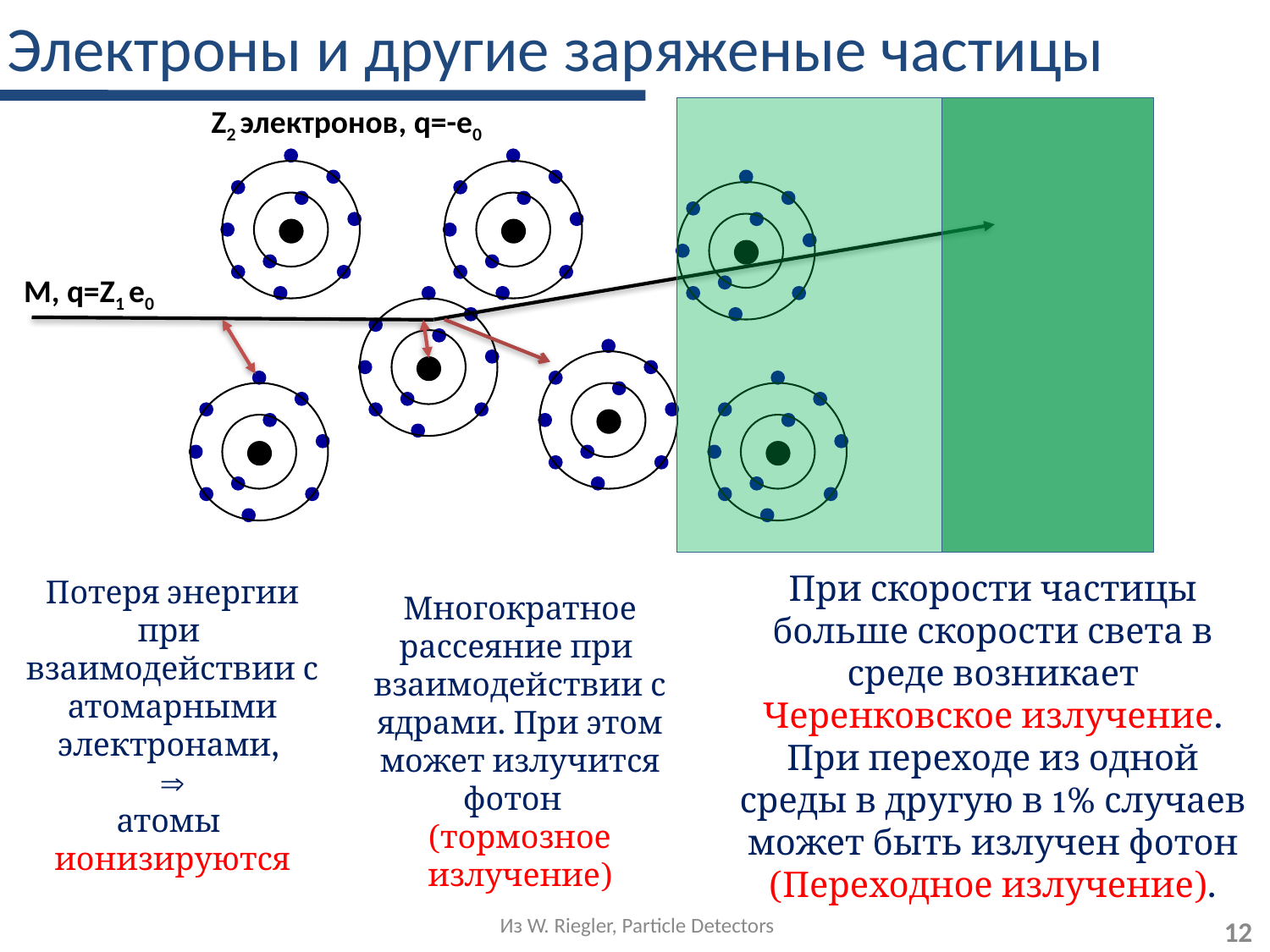

Электроны и другие заряженые частицы
Z2 электронов, q=-e0

M, q=Z1 e0
При скорости частицы больше скорости света в среде возникает Черенковское излучение.
При переходе из одной среды в другую в 1% случаев может быть излучен фотон (Переходное излучение).
Потеря энергии при  взаимодействии с атомарными электронами,
⇒
атомы
ионизируются
Многократное рассеяние при  взаимодействии с ядрами. При этом может излучится фотон
(тормозное излучение)

 Из W. Riegler, Particle Detectors
12